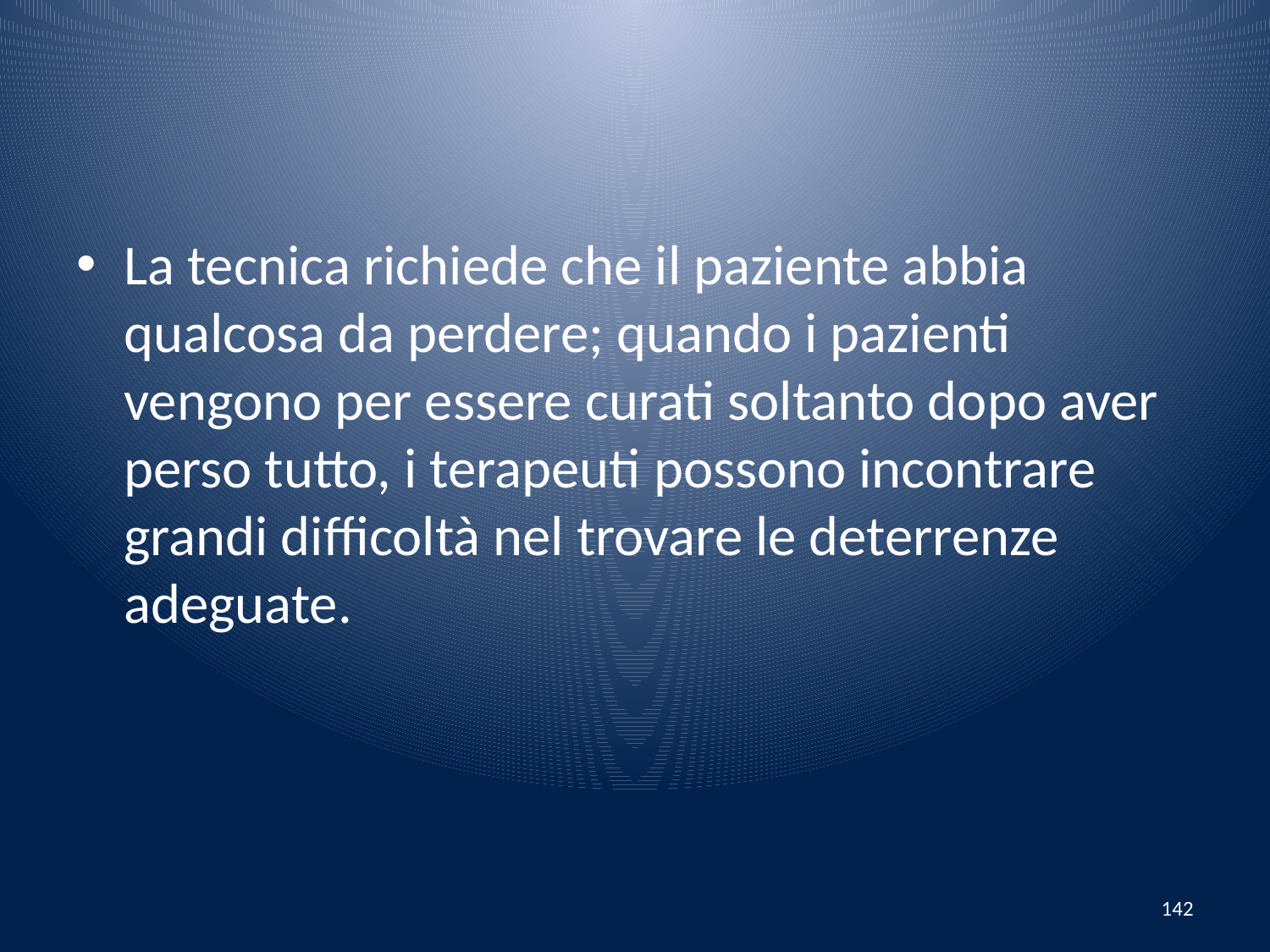

#
La tecnica richiede che il paziente abbia qualcosa da perdere; quando i pazienti vengono per essere curati soltanto dopo aver perso tutto, i terapeuti possono incontrare grandi difficoltà nel trovare le deterrenze adeguate.
142